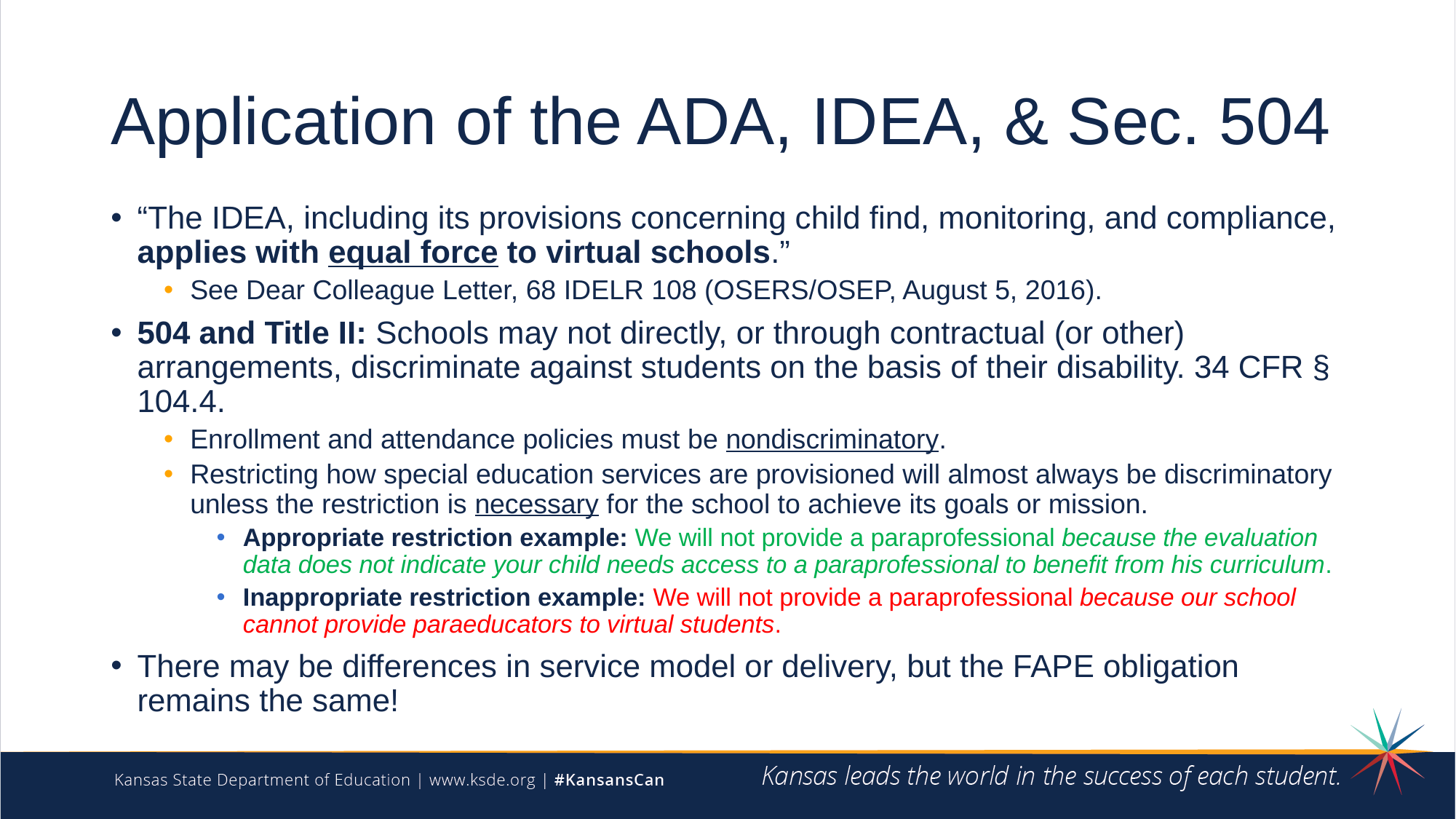

# Application of the ADA, IDEA, & Sec. 504
“The IDEA, including its provisions concerning child find, monitoring, and compliance, applies with equal force to virtual schools.”
See Dear Colleague Letter, 68 IDELR 108 (OSERS/OSEP, August 5, 2016).
504 and Title II: Schools may not directly, or through contractual (or other) arrangements, discriminate against students on the basis of their disability. 34 CFR § 104.4.
Enrollment and attendance policies must be nondiscriminatory.
Restricting how special education services are provisioned will almost always be discriminatory unless the restriction is necessary for the school to achieve its goals or mission.
Appropriate restriction example: We will not provide a paraprofessional because the evaluation data does not indicate your child needs access to a paraprofessional to benefit from his curriculum.
Inappropriate restriction example: We will not provide a paraprofessional because our school cannot provide paraeducators to virtual students.
There may be differences in service model or delivery, but the FAPE obligation remains the same!